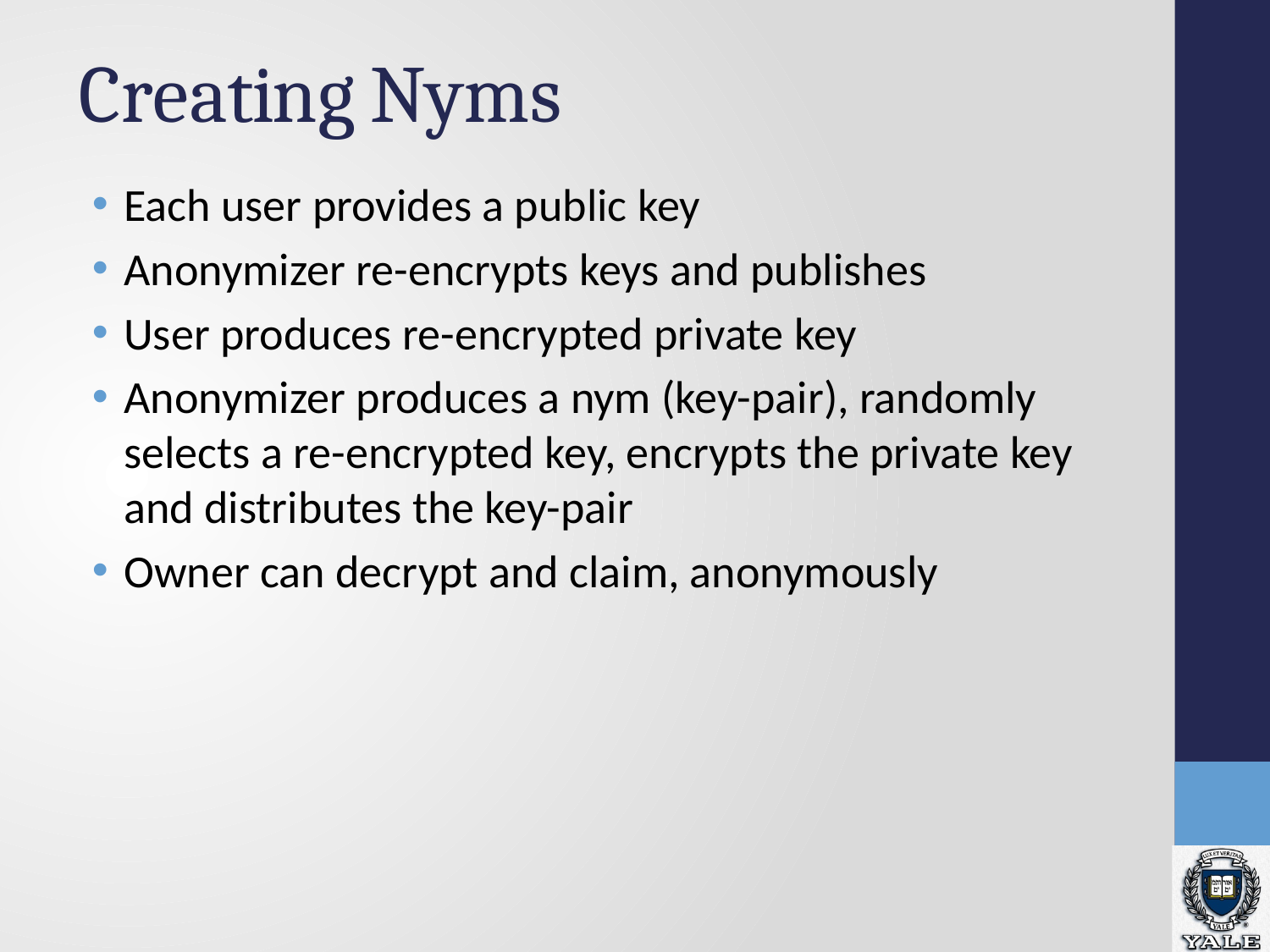

# Creating Nyms
Each user provides a public key
Anonymizer re-encrypts keys and publishes
User produces re-encrypted private key
Anonymizer produces a nym (key-pair), randomly selects a re-encrypted key, encrypts the private key and distributes the key-pair
Owner can decrypt and claim, anonymously